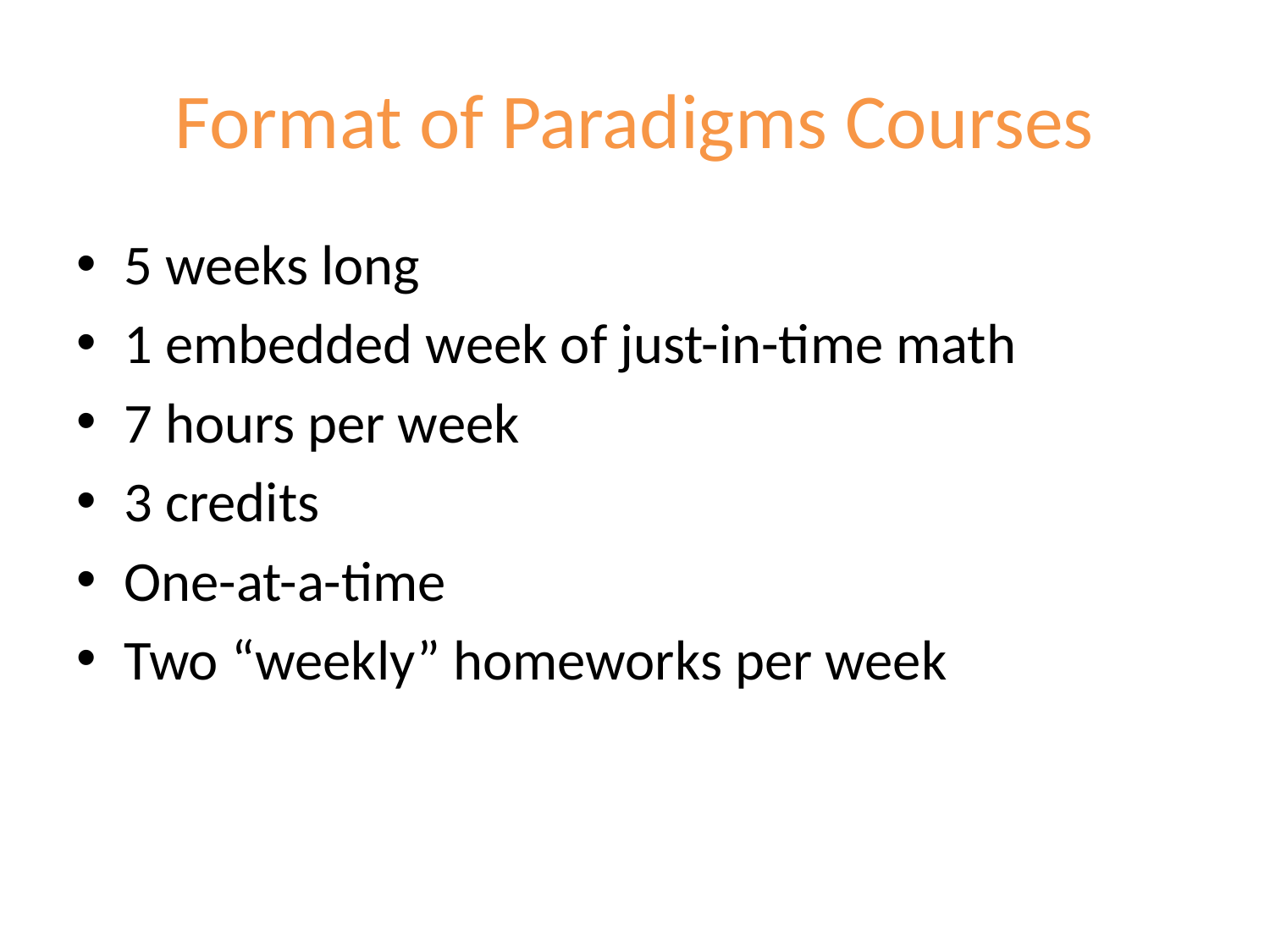

# Format of Paradigms Courses
5 weeks long
1 embedded week of just-in-time math
7 hours per week
3 credits
One-at-a-time
Two “weekly” homeworks per week